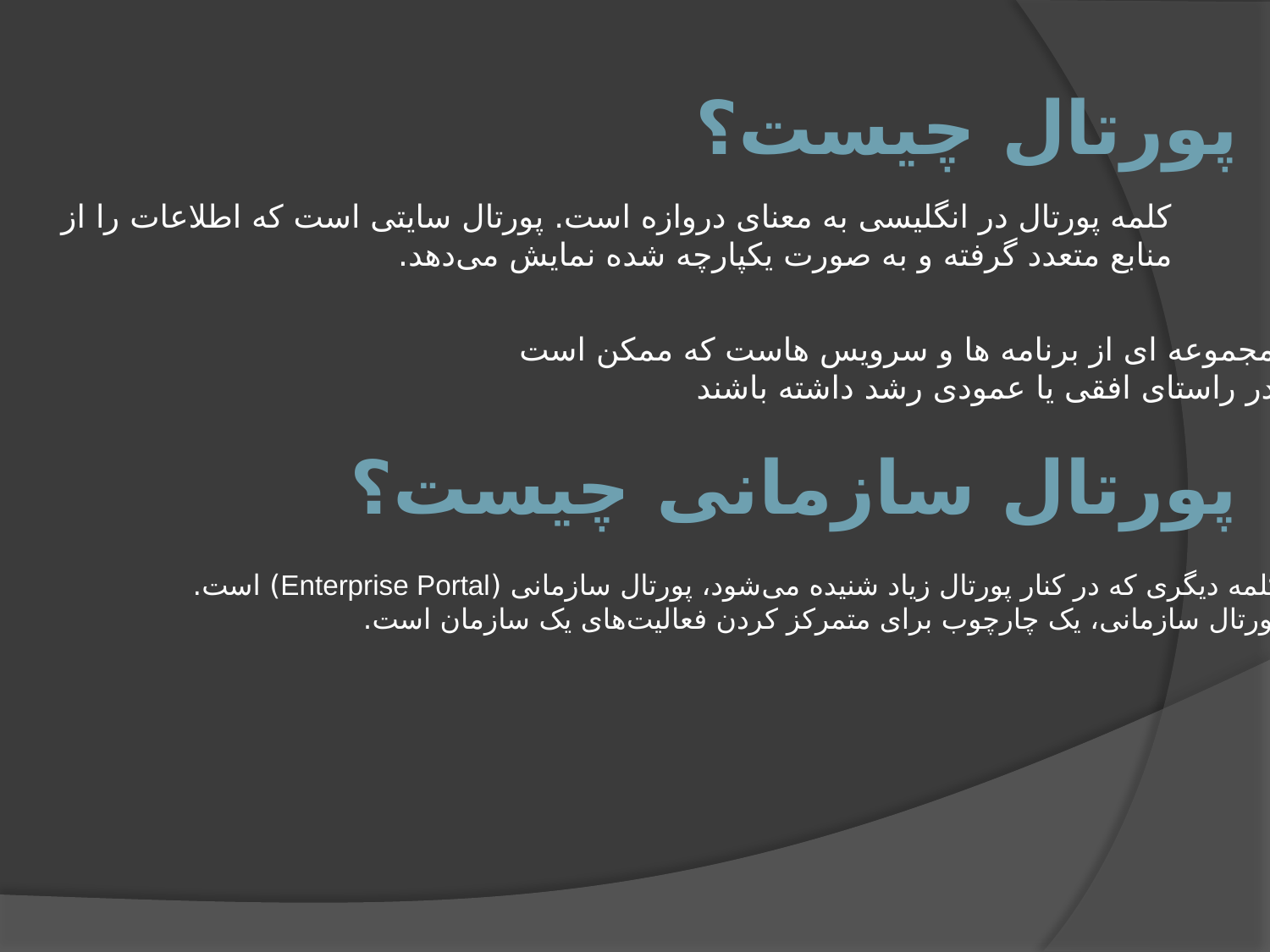

پورتال چیست؟
کلمه پورتال در انگلیسی به معنای دروازه است. پورتال سایتی است که اطلاعات را از منابع متعدد گرفته و به صورت یکپارچه شده نمایش می‌دهد.
مجموعه ای از برنامه ها و سرویس هاست که ممکن است
در راستای افقی یا عمودی رشد داشته باشند
پورتال سازمانی چیست؟
کلمه دیگری که در کنار پورتال زیاد شنیده می‌شود، پورتال سازمانی (Enterprise Portal) است.
پورتال سازمانی، یک چارچوب برای متمرکز کردن فعالیت‌های یک سازمان است.